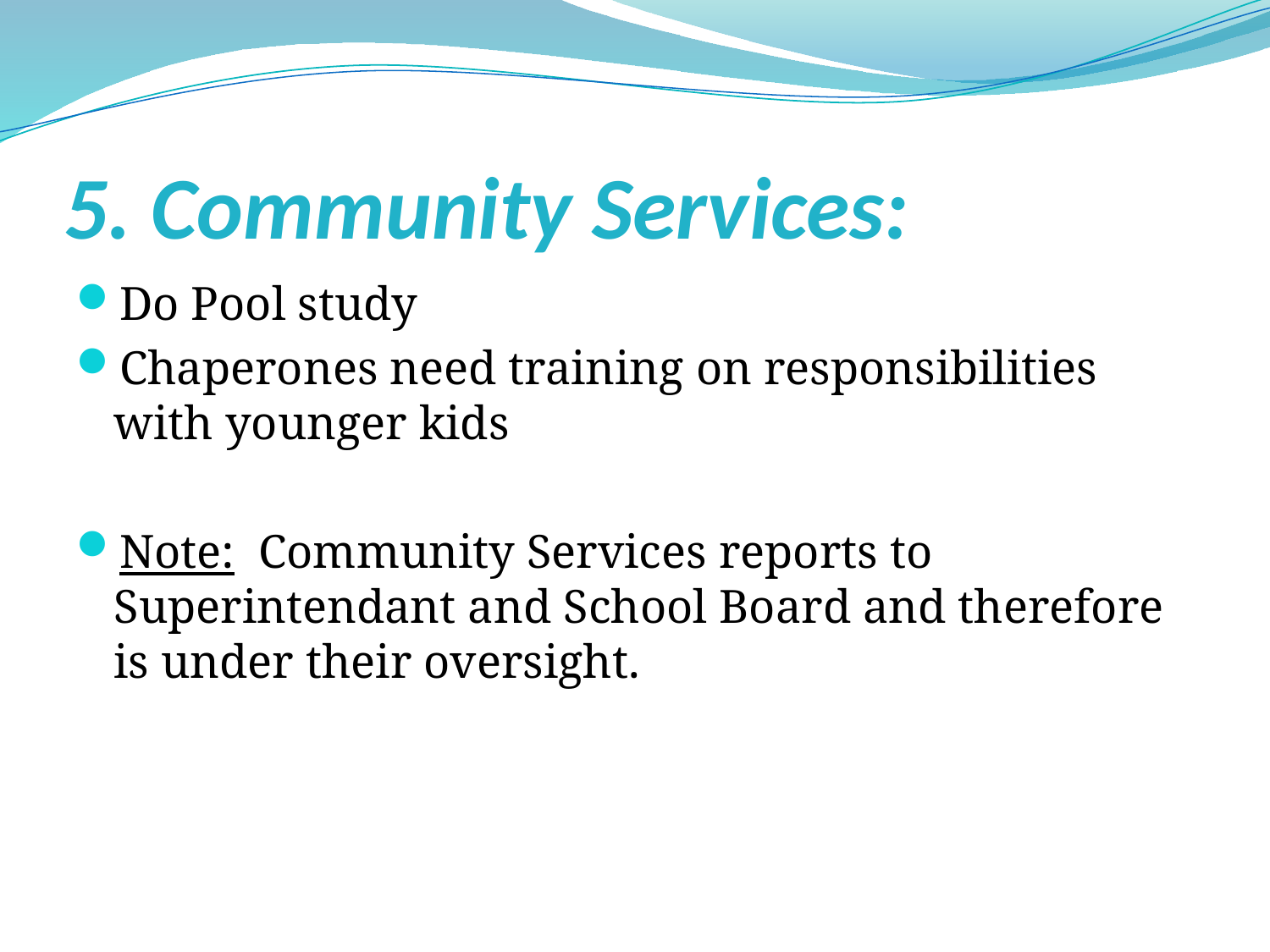

# 5. Community Services:
Do Pool study
Chaperones need training on responsibilities with younger kids

Note:  Community Services reports to Superintendant and School Board and therefore is under their oversight.